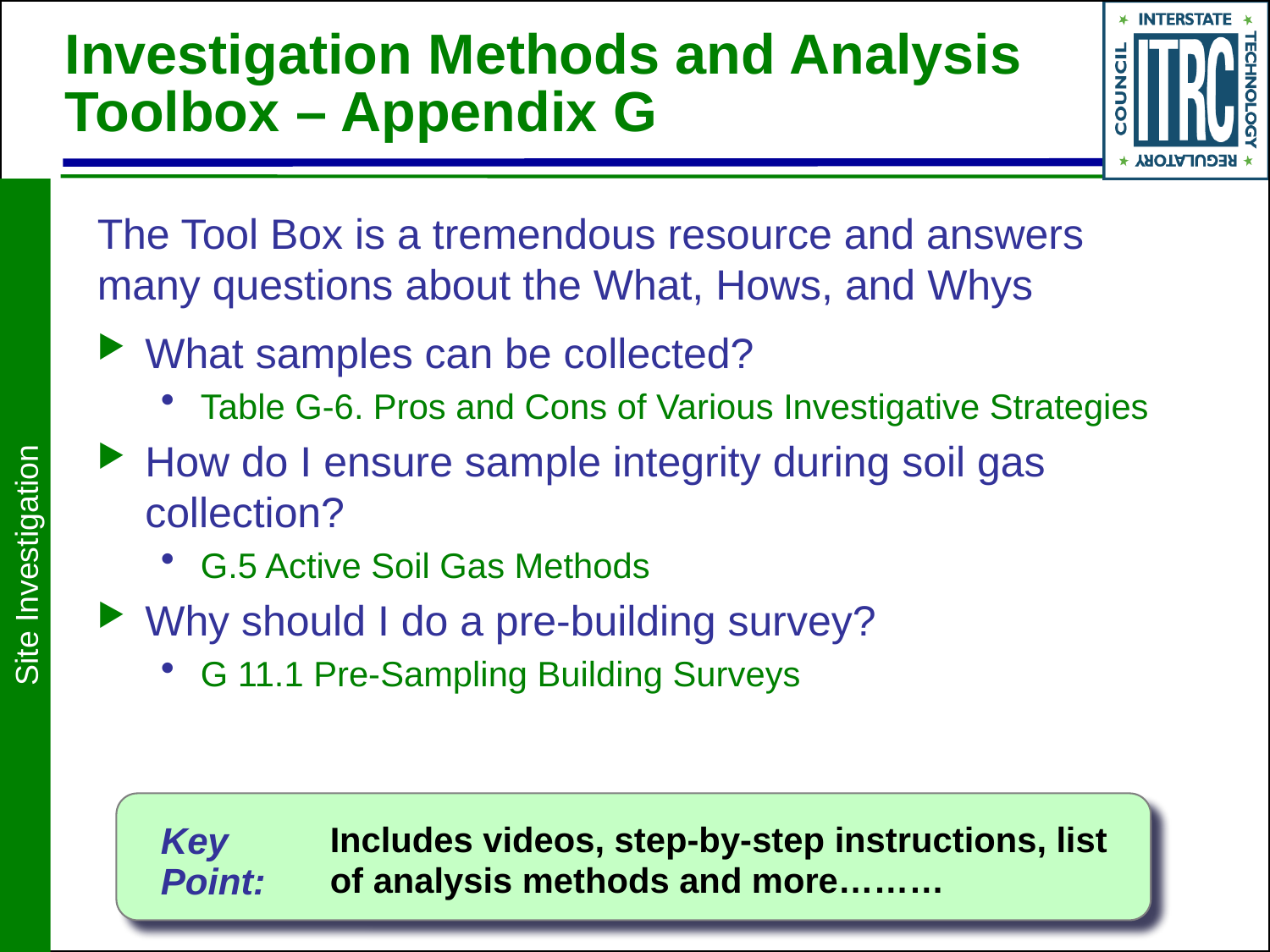

# Investigation Methods and Analysis Toolbox – Appendix G

What samples can be collected?
Table G-6. Pros and Cons of Various Investigative Strategies
How do I ensure sample integrity during soil gas collection?
G.5 Active Soil Gas Methods
Why should I do a pre-building survey?
G 11.1 Pre-Sampling Building Surveys

The Tool Box is a tremendous resource and answers many questions about the What, Hows, and Whys
Site Investigation

Includes videos, step-by-step instructions, list of analysis methods and more………
Key
Point: